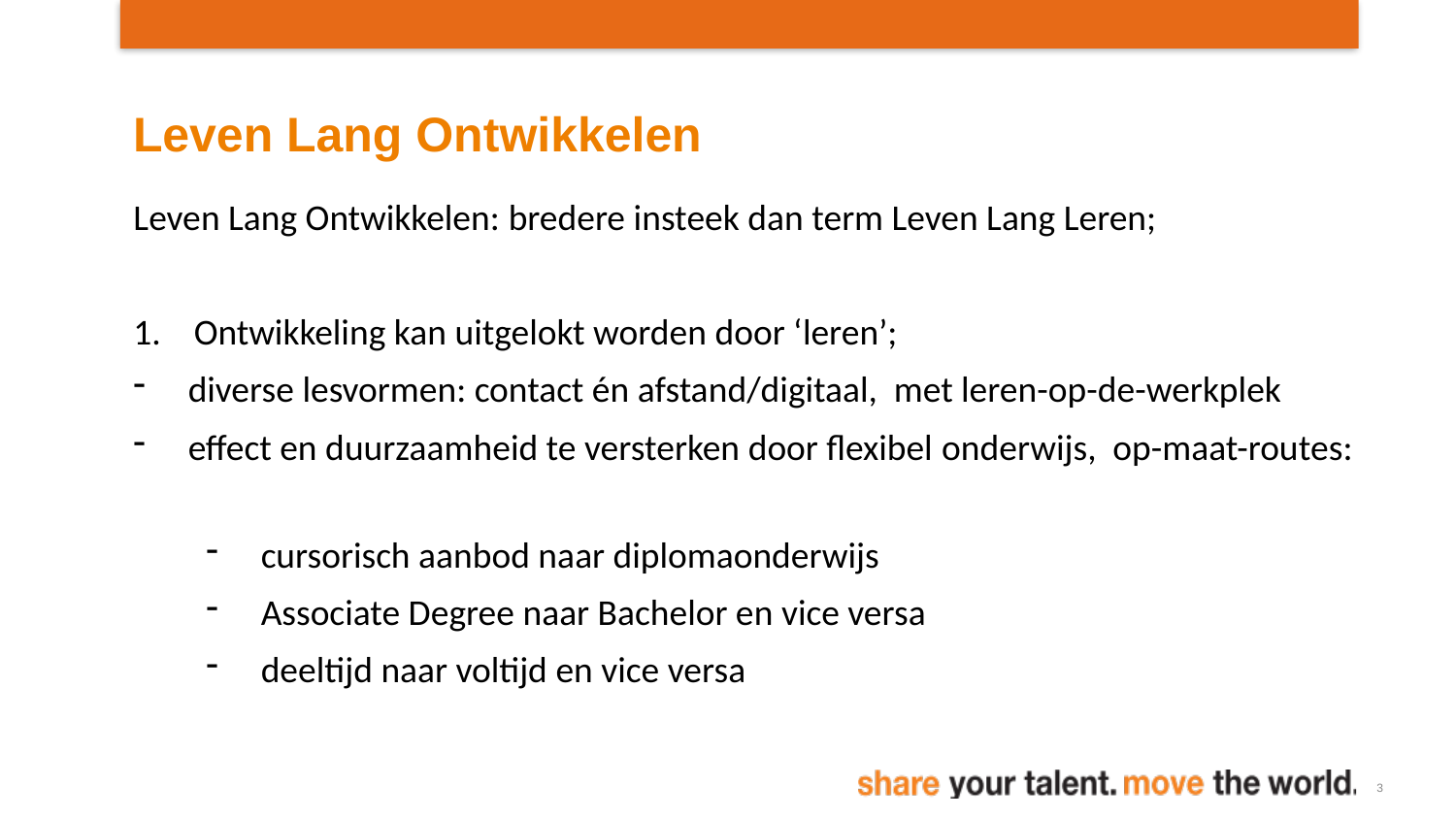

# Leven Lang Ontwikkelen
Leven Lang Ontwikkelen: bredere insteek dan term Leven Lang Leren;

1.    Ontwikkeling kan uitgelokt worden door ‘leren’;
diverse lesvormen: contact én afstand/digitaal,  met leren-op-de-werkplek
effect en duurzaamheid te versterken door flexibel onderwijs,  op-maat-routes:
cursorisch aanbod naar diplomaonderwijs
Associate Degree naar Bachelor en vice versa
deeltijd naar voltijd en vice versa
3